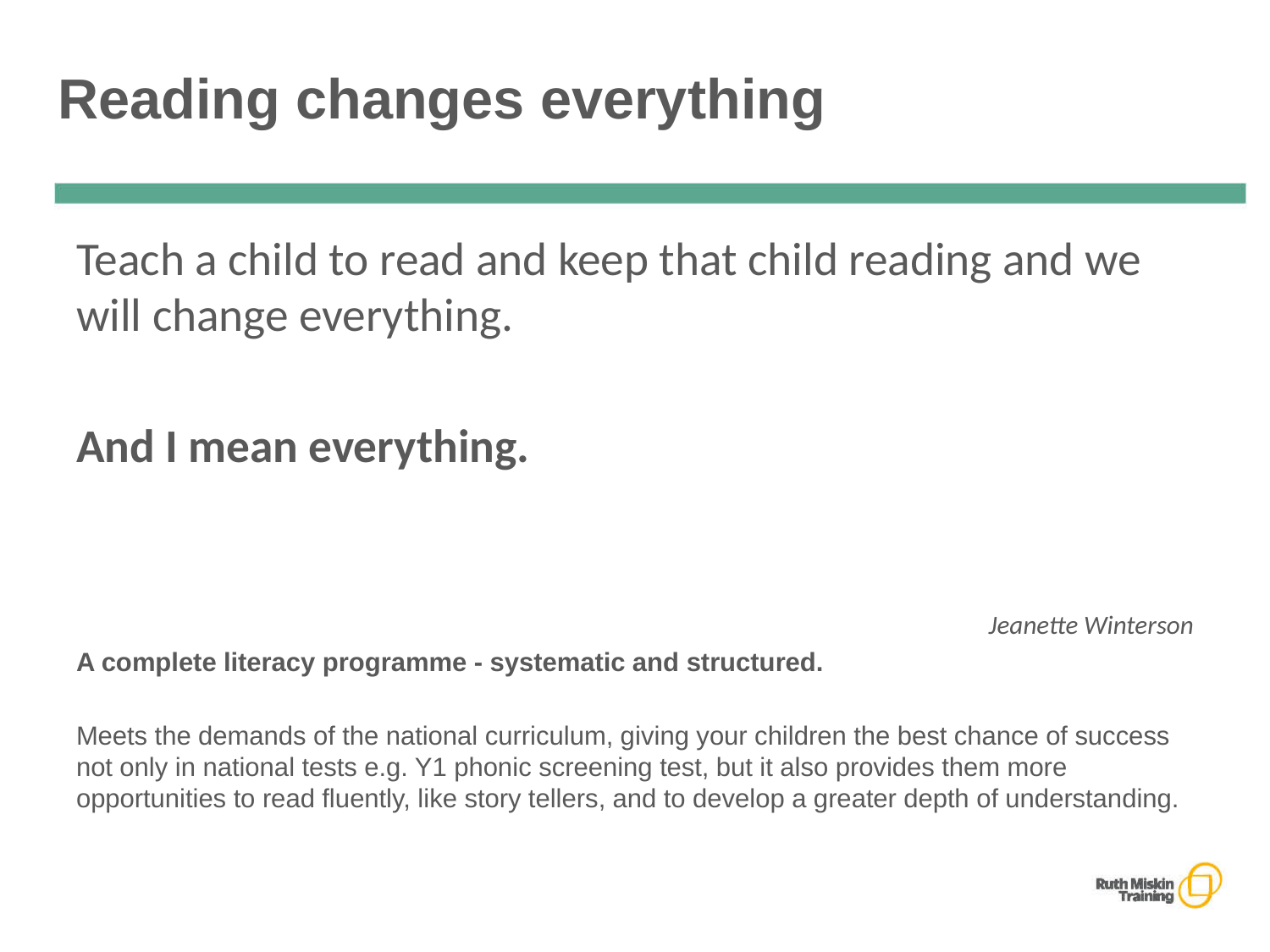

# Reading changes everything
Teach a child to read and keep that child reading and we will change everything.

And I mean everything.

Jeanette Winterson
A complete literacy programme - systematic and structured.

Meets the demands of the national curriculum, giving your children the best chance of success  not only in national tests e.g. Y1 phonic screening test, but it also provides them more opportunities to read fluently, like story tellers, and to develop a greater depth of understanding.